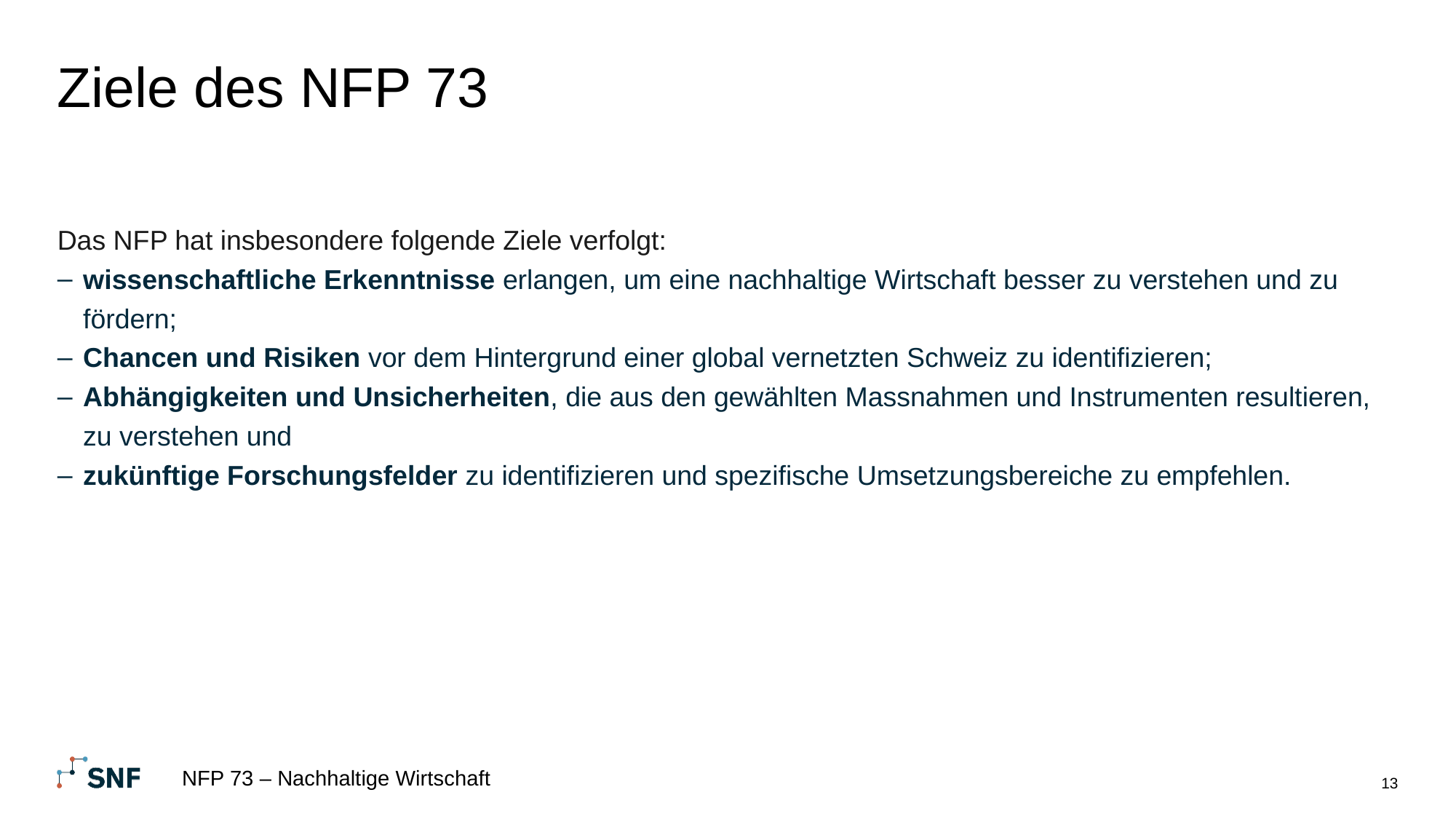

# Ziele des NFP 73
Das NFP hat insbesondere folgende Ziele verfolgt:
wissenschaftliche Erkenntnisse erlangen, um eine nachhaltige Wirtschaft besser zu verstehen und zu fördern;
Chancen und Risiken vor dem Hintergrund einer global vernetzten Schweiz zu identifizieren;
Abhängigkeiten und Unsicherheiten, die aus den gewählten Massnahmen und Instrumenten resultieren, zu verstehen und
zukünftige Forschungsfelder zu identifizieren und spezifische Umsetzungsbereiche zu empfehlen.

NFP 73 – Nachhaltige Wirtschaft
13